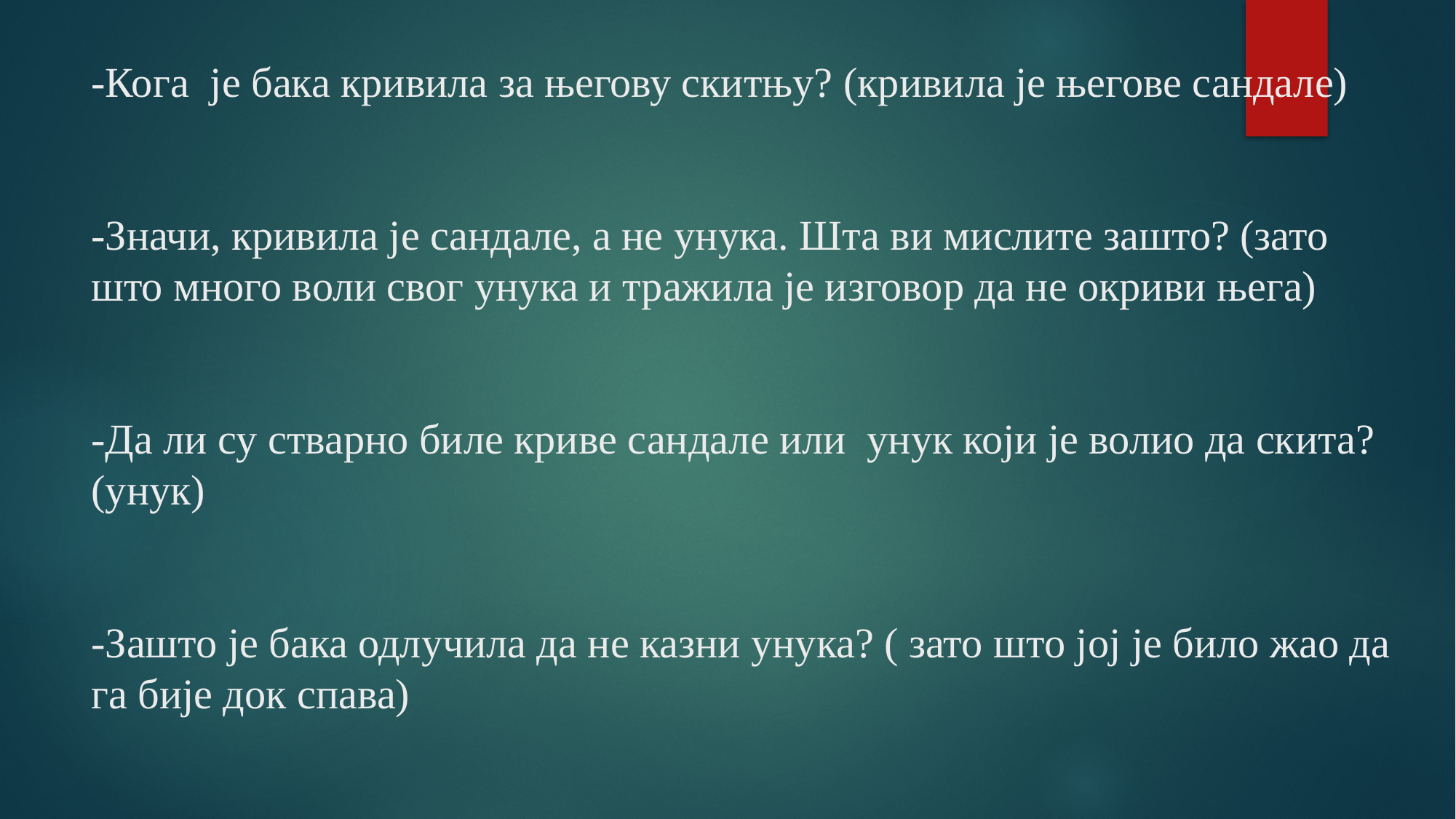

# -Кога  је бака кривила за његову скитњу? (кривила је његове сандале) -Значи, кривила је сандале, а не унука. Шта ви мислите зашто? (зато што много воли свог унука и тражила је изговор да не окриви њега) -Да ли су стварно биле криве сандале или  унук који је волио да скита? (унук) -Зашто је бака одлучила да не казни унука? ( зато што јој је било жао да га бије док спава)